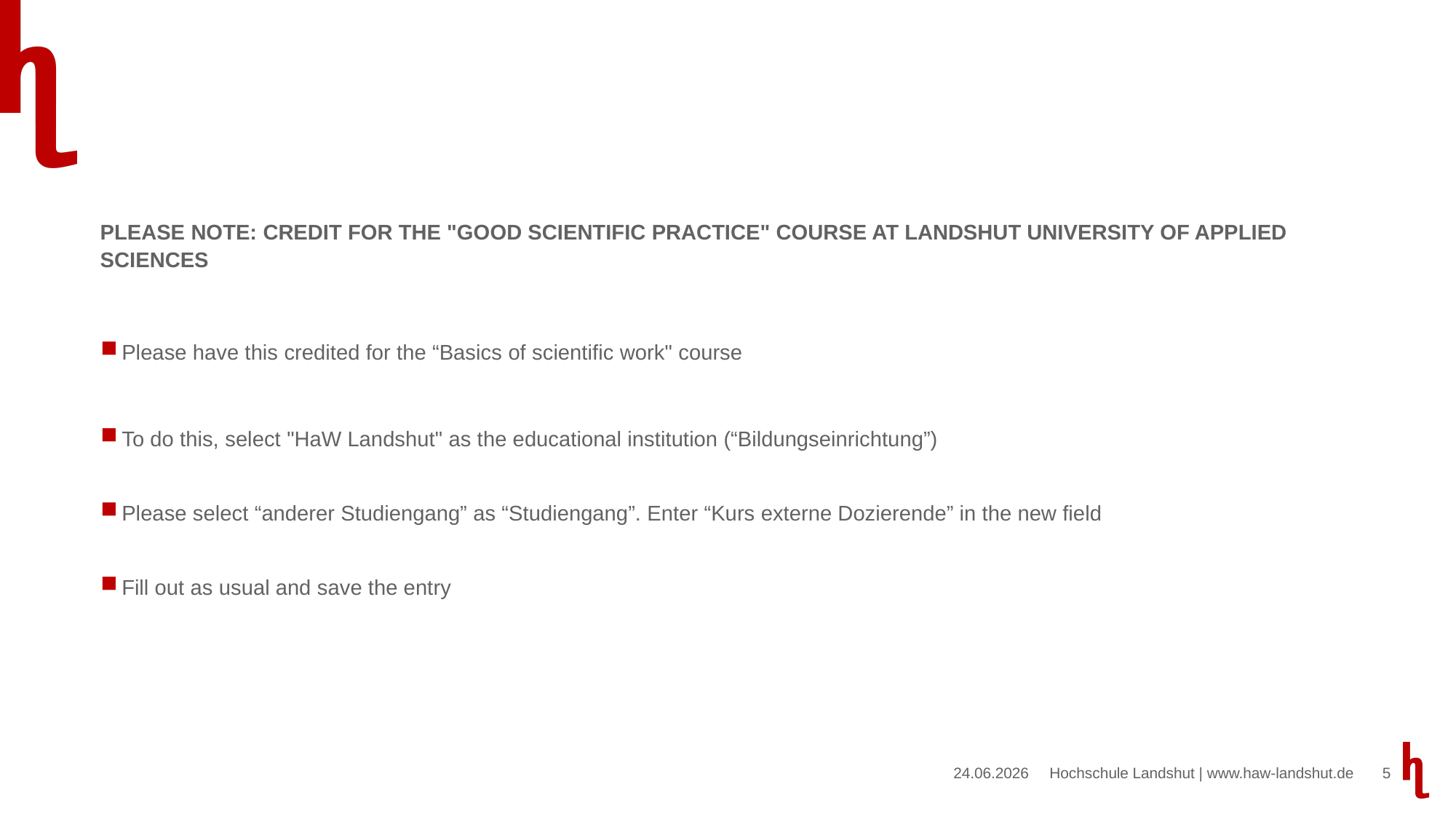

PLEASE NOTE: Credit for the "Good Scientific Practice" course at Landshut University of Applied Sciences

Please have this credited for the “Basics of scientific work" course

To do this, select "HaW Landshut" as the educational institution (“Bildungseinrichtung”)

Please select “anderer Studiengang” as “Studiengang”. Enter “Kurs externe Dozierende” in the new field

Fill out as usual and save the entry

24.06.2026
5